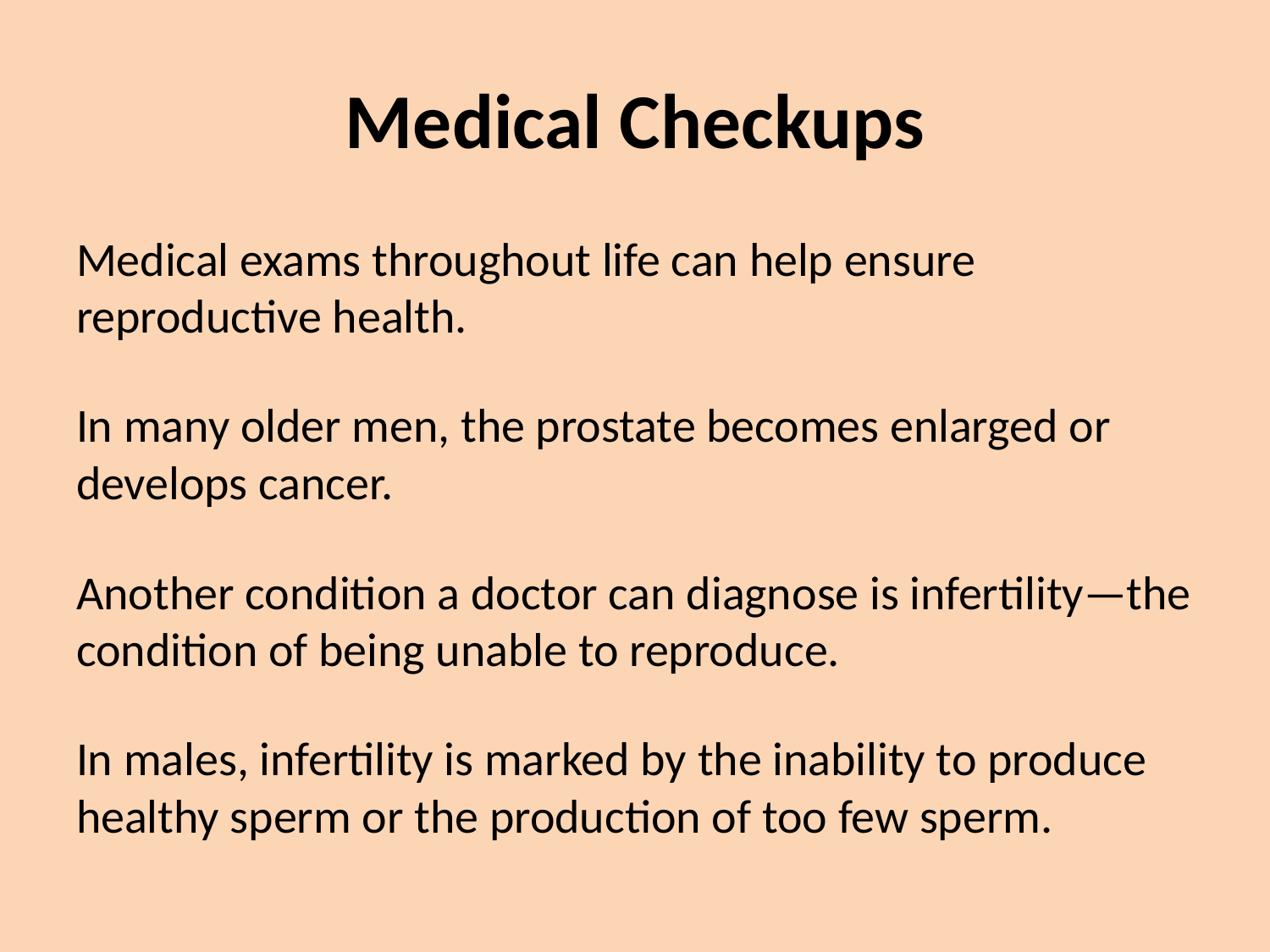

# Medical Checkups
Medical exams throughout life can help ensure reproductive health.

In many older men, the prostate becomes enlarged or develops cancer.

Another condition a doctor can diagnose is infertility—the condition of being unable to reproduce.

In males, infertility is marked by the inability to produce healthy sperm or the production of too few sperm.